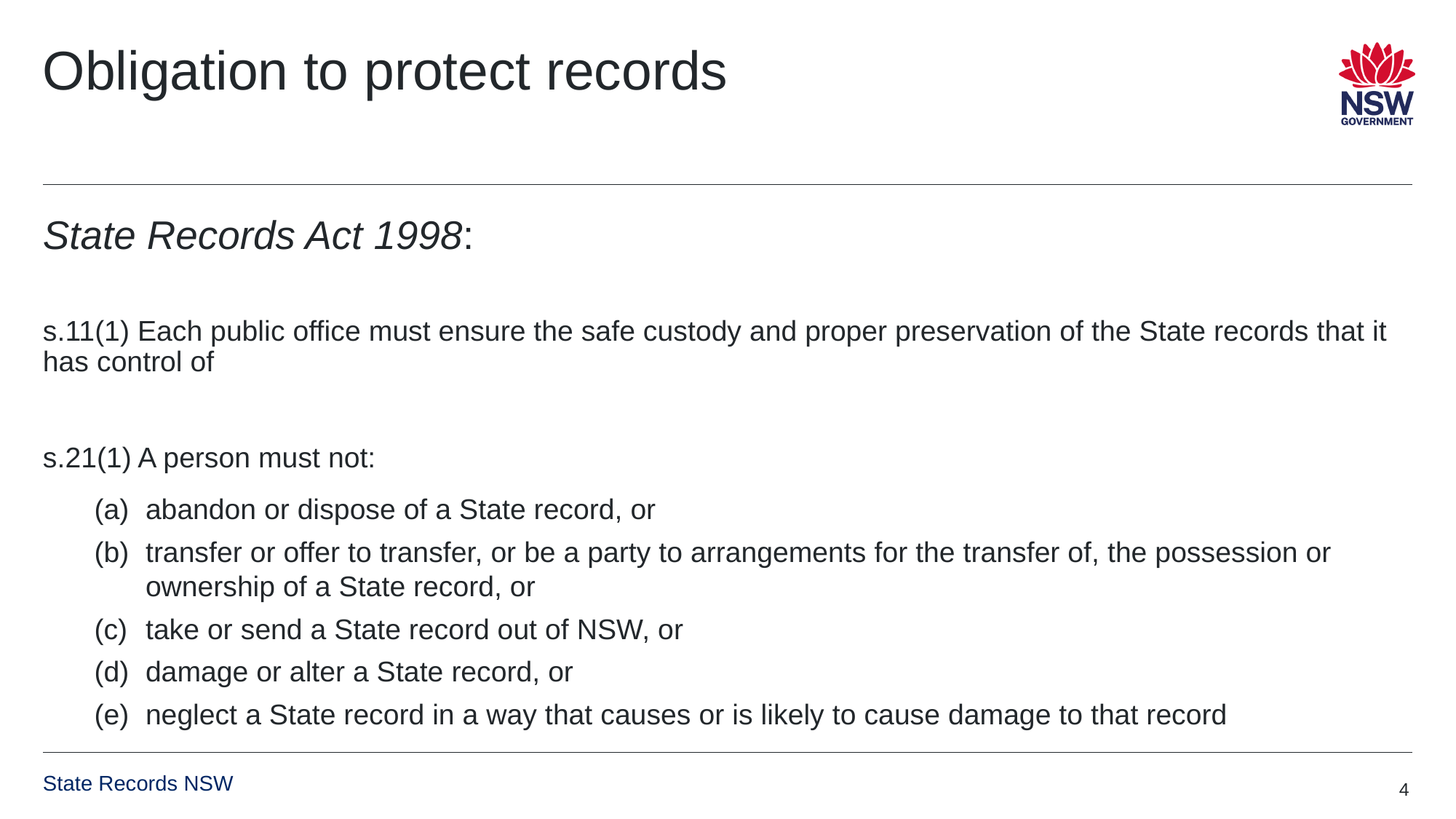

# Obligation to protect records
State Records Act 1998:

s.11(1) Each public office must ensure the safe custody and proper preservation of the State records that it has control of

s.21(1) A person must not:
abandon or dispose of a State record, or
transfer or offer to transfer, or be a party to arrangements for the transfer of, the possession or ownership of a State record, or
take or send a State record out of NSW, or
damage or alter a State record, or
neglect a State record in a way that causes or is likely to cause damage to that record

State Records NSW
4